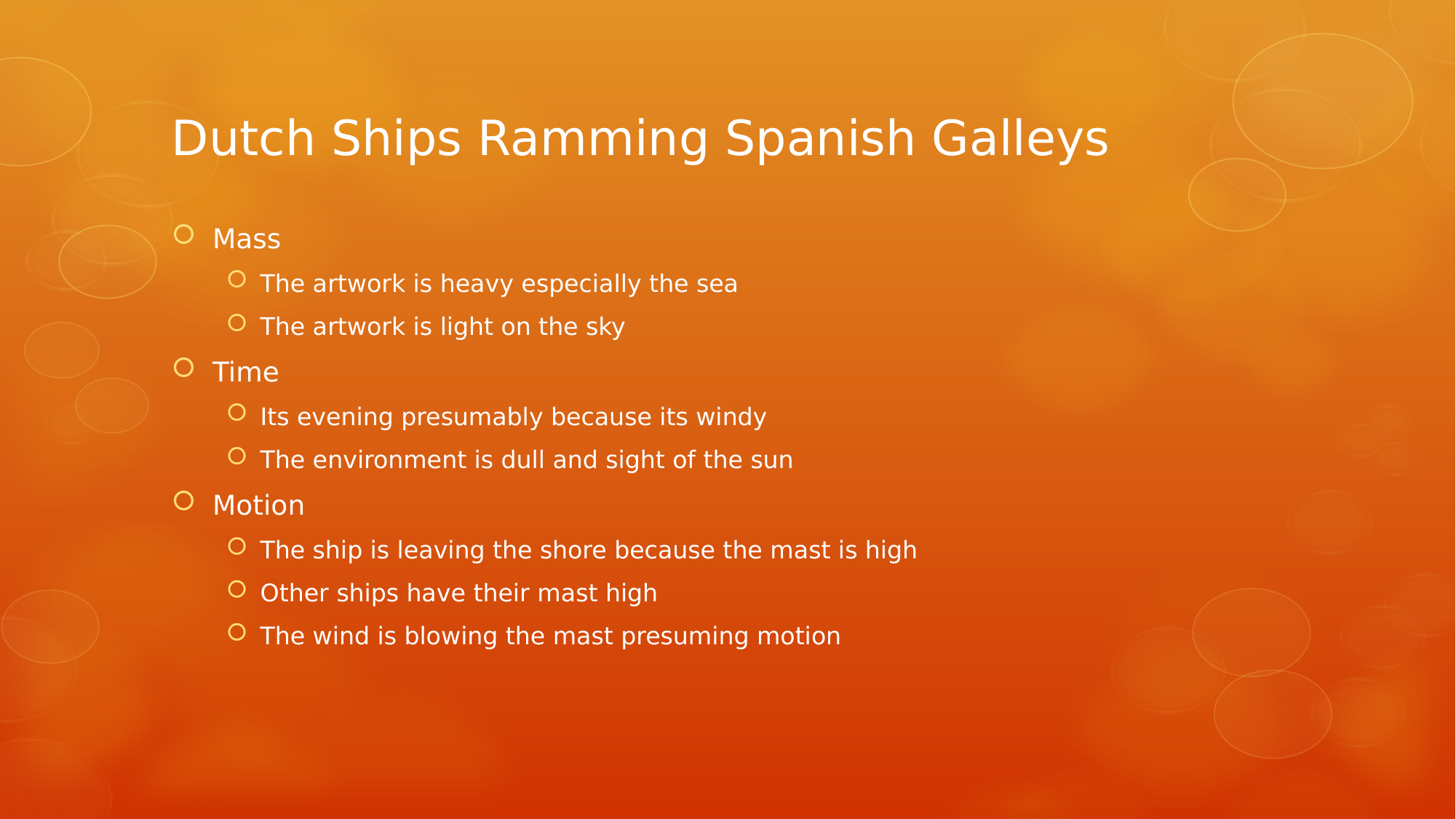

# Dutch Ships Ramming Spanish Galleys
Mass
The artwork is heavy especially the sea
The artwork is light on the sky
Time
Its evening presumably because its windy
The environment is dull and sight of the sun
Motion
The ship is leaving the shore because the mast is high
Other ships have their mast high
The wind is blowing the mast presuming motion